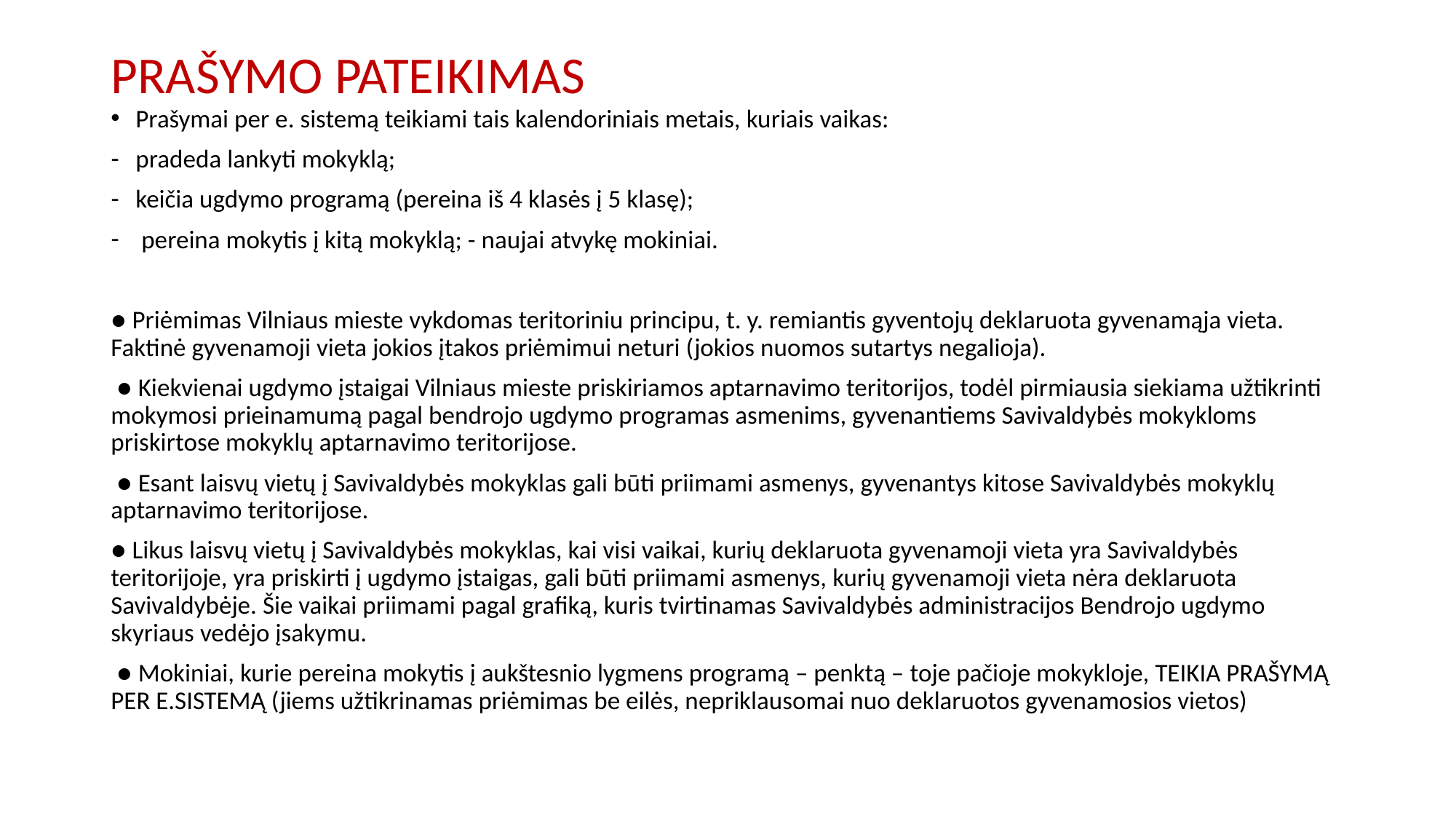

# PRAŠYMO PATEIKIMAS
Prašymai per e. sistemą teikiami tais kalendoriniais metais, kuriais vaikas:
pradeda lankyti mokyklą;
keičia ugdymo programą (pereina iš 4 klasės į 5 klasę);
 pereina mokytis į kitą mokyklą; - naujai atvykę mokiniai.

● Priėmimas Vilniaus mieste vykdomas teritoriniu principu, t. y. remiantis gyventojų deklaruota gyvenamąja vieta. Faktinė gyvenamoji vieta jokios įtakos priėmimui neturi (jokios nuomos sutartys negalioja).
 ● Kiekvienai ugdymo įstaigai Vilniaus mieste priskiriamos aptarnavimo teritorijos, todėl pirmiausia siekiama užtikrinti mokymosi prieinamumą pagal bendrojo ugdymo programas asmenims, gyvenantiems Savivaldybės mokykloms priskirtose mokyklų aptarnavimo teritorijose.
 ● Esant laisvų vietų į Savivaldybės mokyklas gali būti priimami asmenys, gyvenantys kitose Savivaldybės mokyklų aptarnavimo teritorijose.
● Likus laisvų vietų į Savivaldybės mokyklas, kai visi vaikai, kurių deklaruota gyvenamoji vieta yra Savivaldybės teritorijoje, yra priskirti į ugdymo įstaigas, gali būti priimami asmenys, kurių gyvenamoji vieta nėra deklaruota Savivaldybėje. Šie vaikai priimami pagal grafiką, kuris tvirtinamas Savivaldybės administracijos Bendrojo ugdymo skyriaus vedėjo įsakymu.
 ● Mokiniai, kurie pereina mokytis į aukštesnio lygmens programą – penktą – toje pačioje mokykloje, TEIKIA PRAŠYMĄ PER E.SISTEMĄ (jiems užtikrinamas priėmimas be eilės, nepriklausomai nuo deklaruotos gyvenamosios vietos)